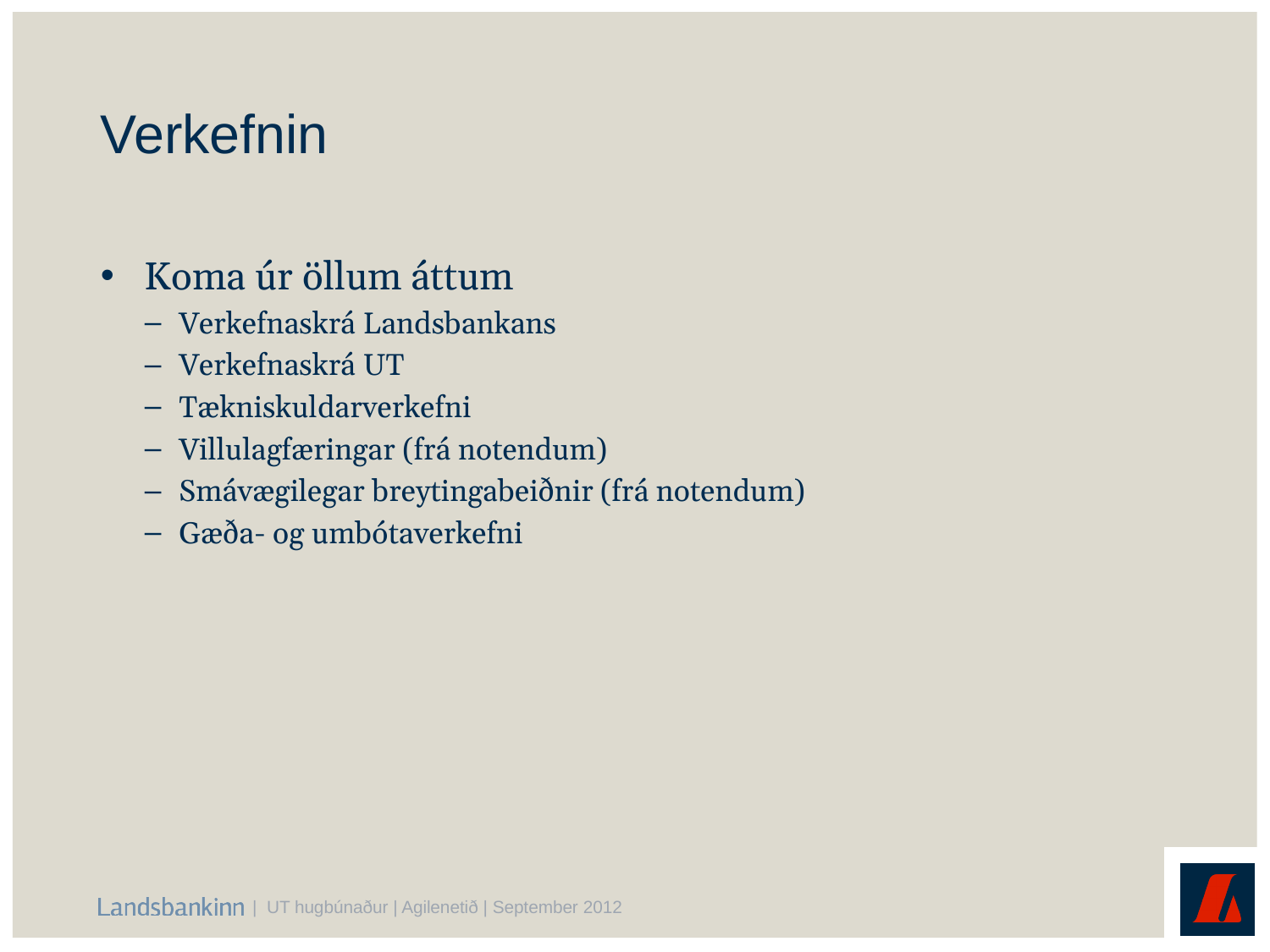

# Verkefnin
Koma úr öllum áttum
Verkefnaskrá Landsbankans
Verkefnaskrá UT
Tækniskuldarverkefni
Villulagfæringar (frá notendum)
Smávægilegar breytingabeiðnir (frá notendum)
Gæða- og umbótaverkefni
|  UT hugbúnaður | Agilenetið | September 2012